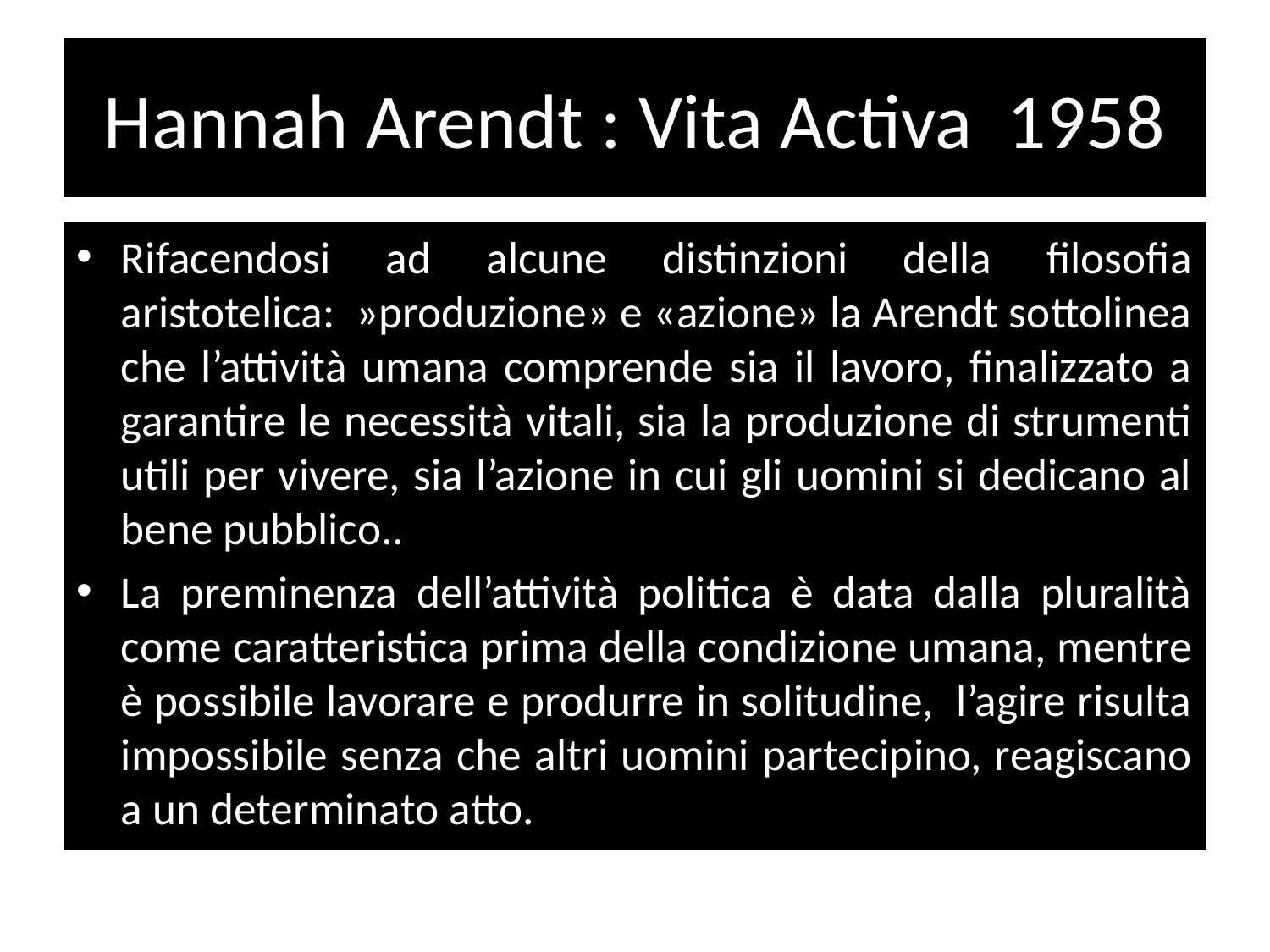

# Hannah Arendt : Vita Activa  1958
Rifacendosi ad alcune distinzioni della filosofia aristotelica:  »produzione» e «azione» la Arendt sottolinea che l’attività umana comprende sia il lavoro, finalizzato a garantire le necessità vitali, sia la produzione di strumenti utili per vivere, sia l’azione in cui gli uomini si dedicano al bene pubblico..
La preminenza dell’attività politica è data dalla pluralità come caratteristica prima della condizione umana, mentre è possibile lavorare e produrre in solitudine,  l’agire risulta impossibile senza che altri uomini partecipino, reagiscano a un determinato atto.